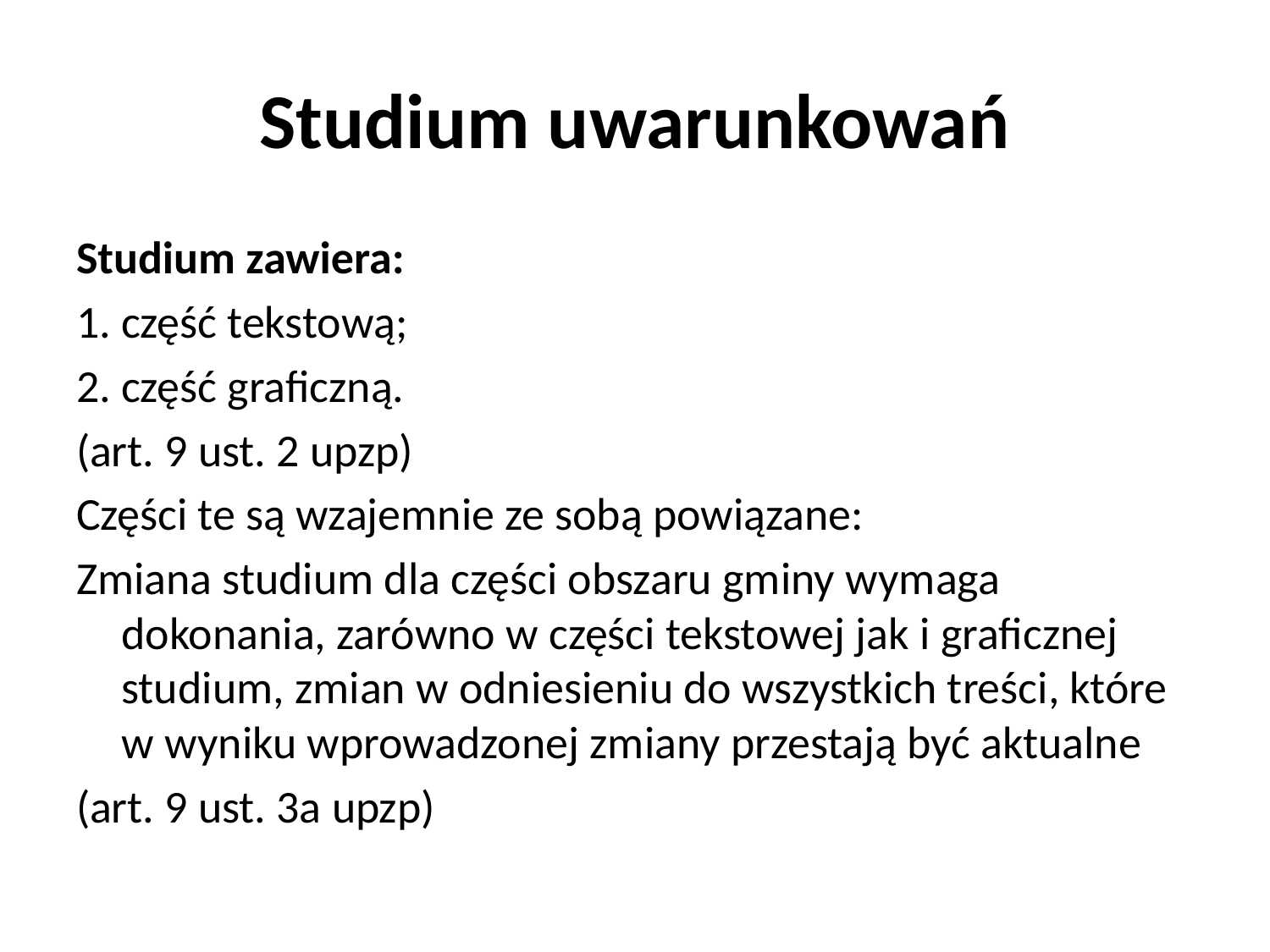

# Studium uwarunkowań
Studium zawiera:
1. część tekstową;
2. część graficzną.
(art. 9 ust. 2 upzp)
Części te są wzajemnie ze sobą powiązane:
Zmiana studium dla części obszaru gminy wymaga dokonania, zarówno w części tekstowej jak i graficznej studium, zmian w odniesieniu do wszystkich treści, które w wyniku wprowadzonej zmiany przestają być aktualne
(art. 9 ust. 3a upzp)